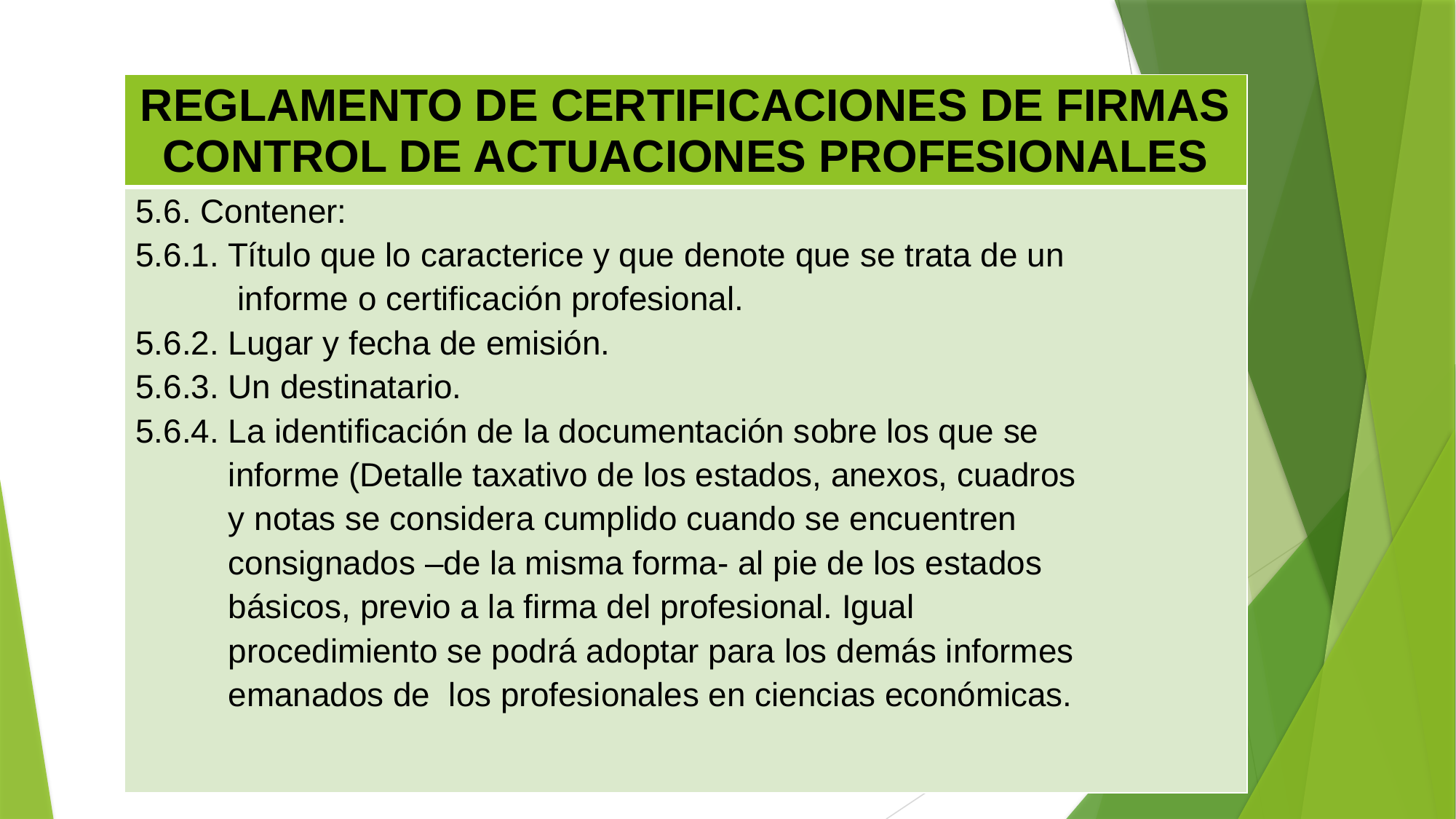

| REGLAMENTO DE CERTIFICACIONES DE FIRMAS CONTROL DE ACTUACIONES PROFESIONALES |
| --- |
| 5.6. Contener:   5.6.1. Título que lo caracterice y que denote que se trata de un informe o certificación profesional. 5.6.2. Lugar y fecha de emisión. 5.6.3. Un destinatario. 5.6.4. La identificación de la documentación sobre los que se informe (Detalle taxativo de los estados, anexos, cuadros y notas se considera cumplido cuando se encuentren consignados –de la misma forma- al pie de los estados básicos, previo a la firma del profesional. Igual procedimiento se podrá adoptar para los demás informes emanados de los profesionales en ciencias económicas. |